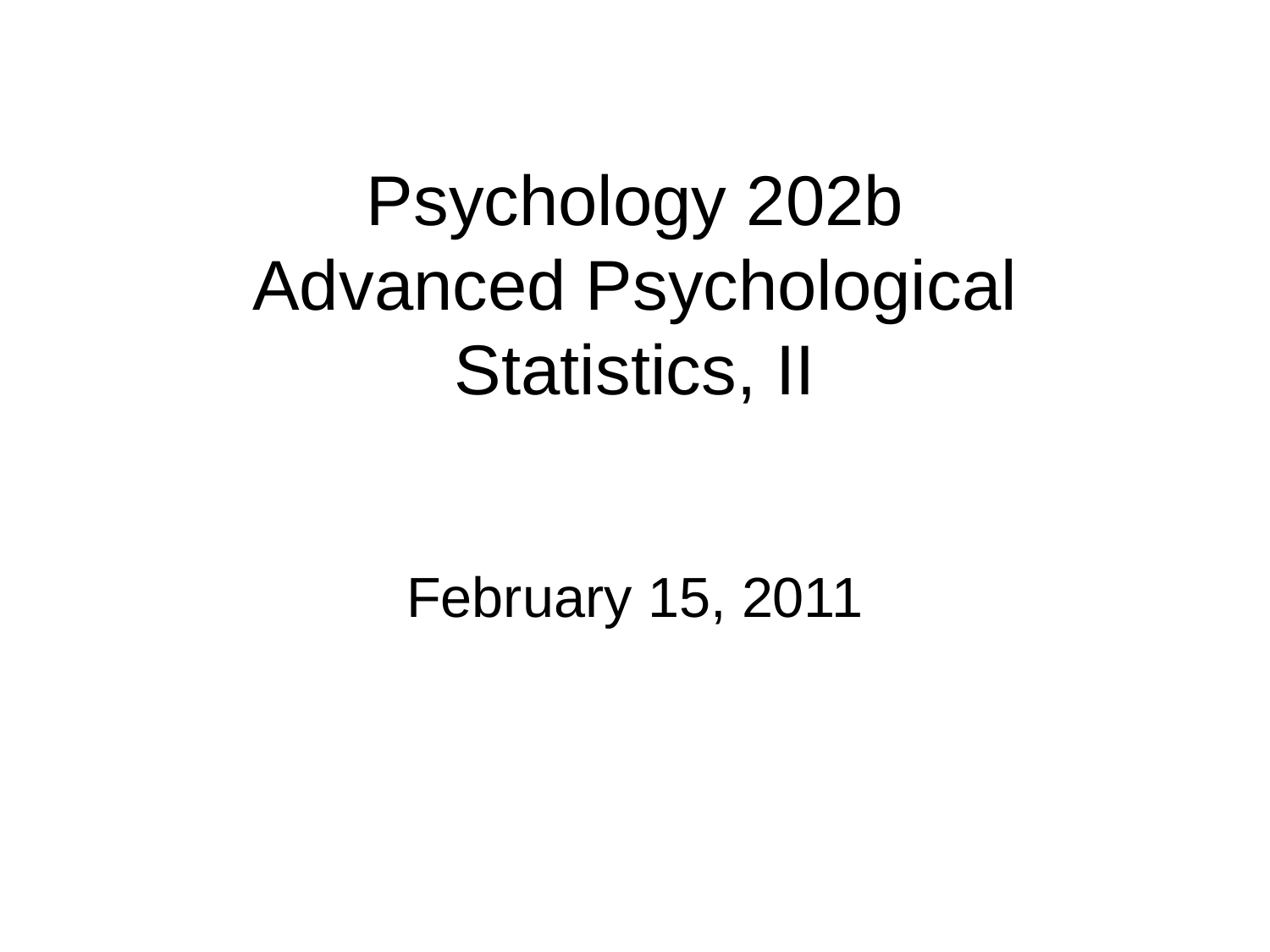

# Psychology 202b Advanced Psychological Statistics, II

February 15, 2011